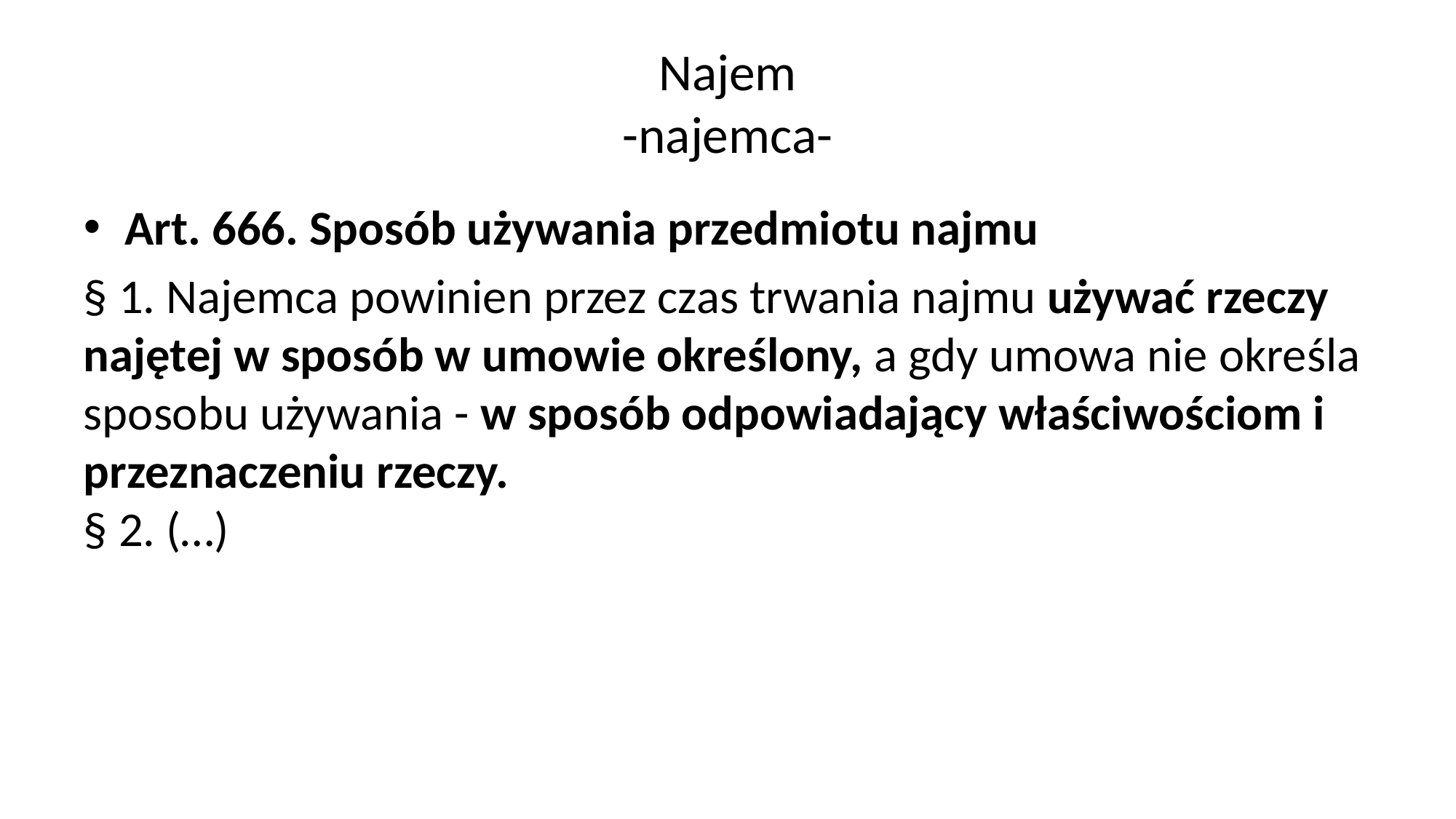

# Najem -najemca-
Art. 666. Sposób używania przedmiotu najmu
§ 1. Najemca powinien przez czas trwania najmu używać rzeczy najętej w sposób w umowie określony, a gdy umowa nie określa sposobu używania - w sposób odpowiadający właściwościom i przeznaczeniu rzeczy.
§ 2. (…)